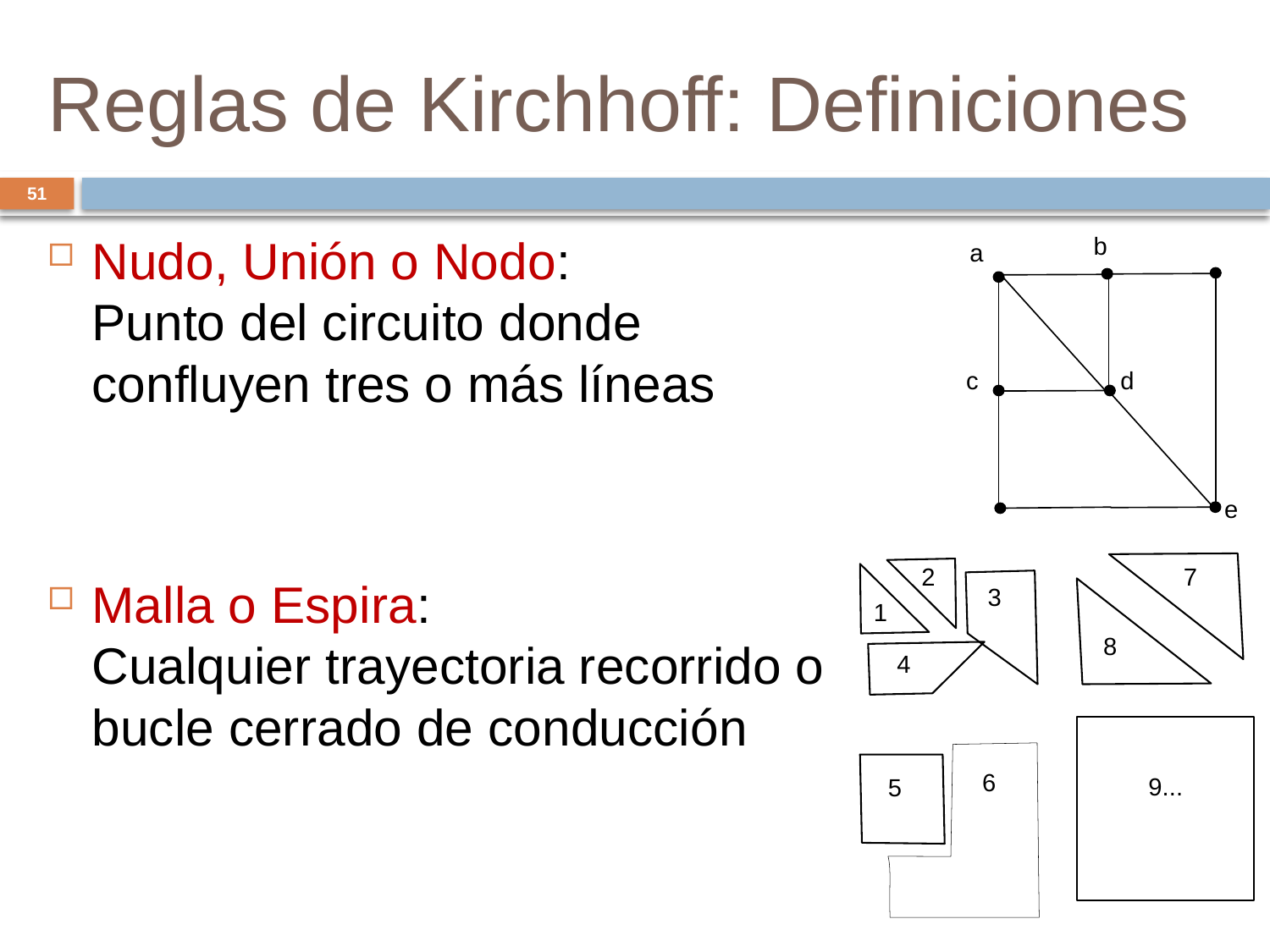

# Reglas de Kirchhoff: Definiciones
51
Nudo, Unión o Nodo:
Punto del circuito donde confluyen tres o más líneas

Malla o Espira:
Cualquier trayectoria recorrido o bucle cerrado de conducción
b
a

c
d

e

7

8

2

1

3

4

9...

5
6